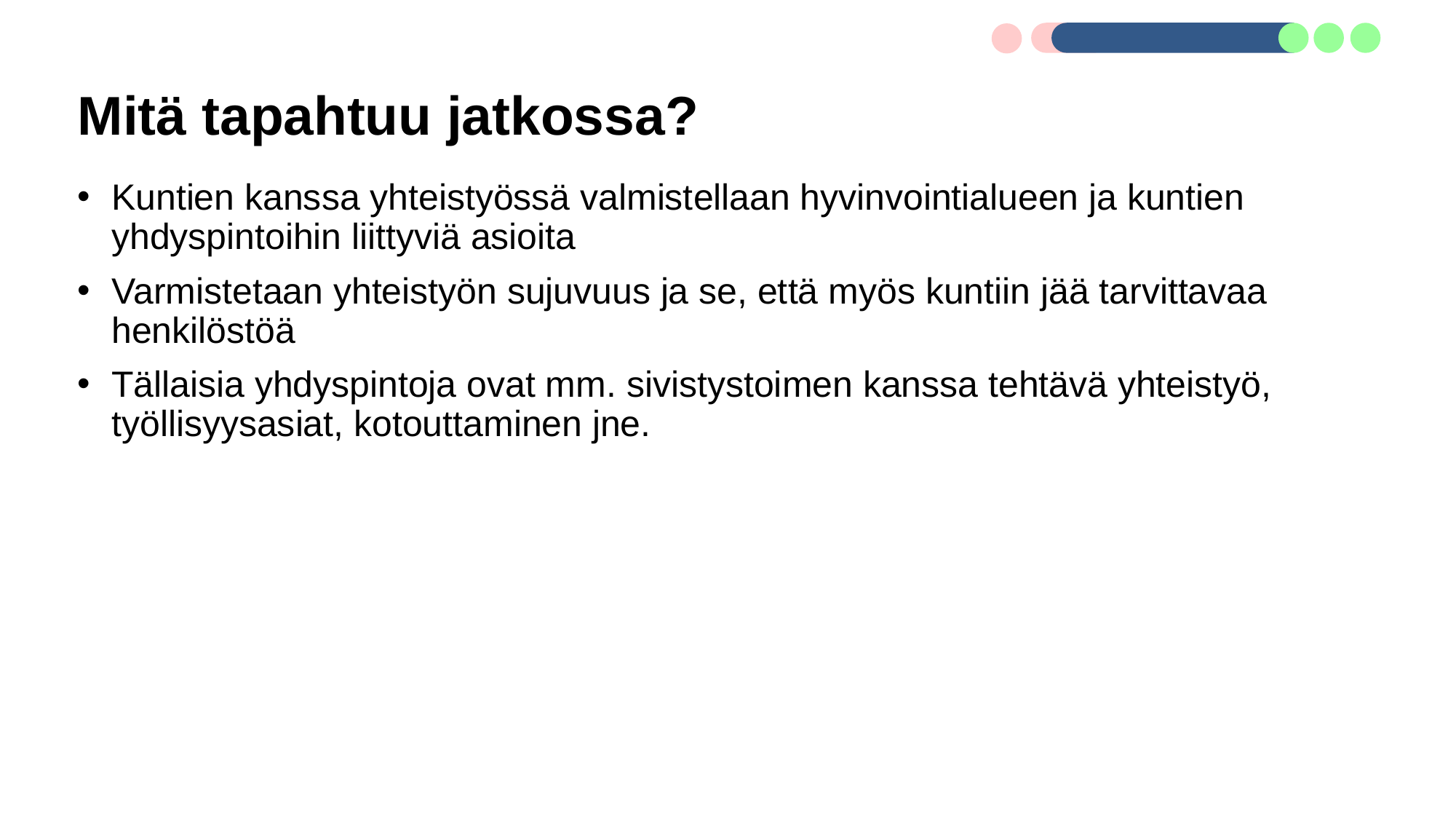

# Mitä tapahtuu jatkossa?
Kuntien kanssa yhteistyössä valmistellaan hyvinvointialueen ja kuntien yhdyspintoihin liittyviä asioita
Varmistetaan yhteistyön sujuvuus ja se, että myös kuntiin jää tarvittavaa henkilöstöä
Tällaisia yhdyspintoja ovat mm. sivistystoimen kanssa tehtävä yhteistyö, työllisyysasiat, kotouttaminen jne.